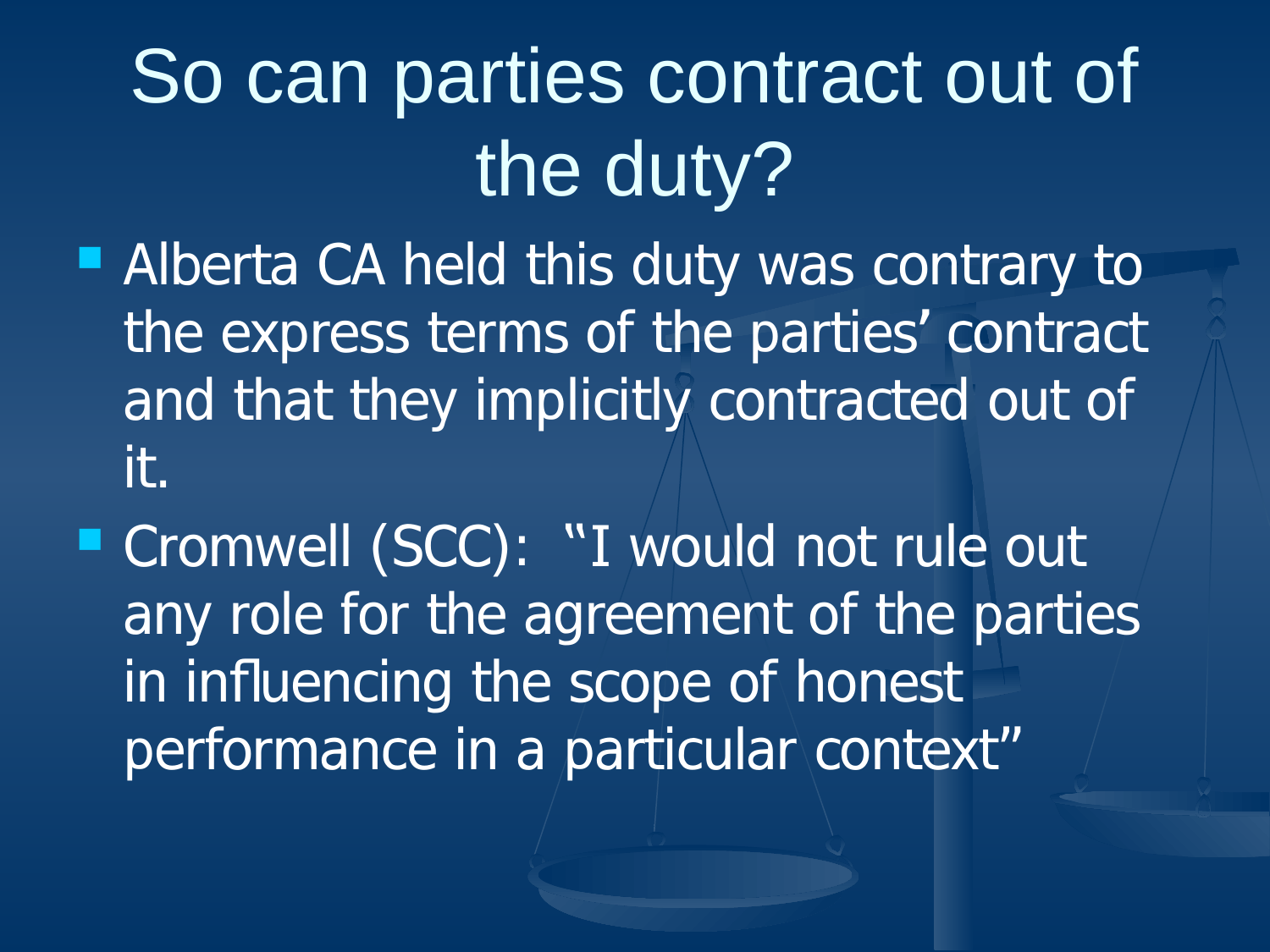

# So can parties contract out of the duty?
Alberta CA held this duty was contrary to the express terms of the parties’ contract and that they implicitly contracted out of it.
Cromwell (SCC):  “I would not rule out any role for the agreement of the parties in influencing the scope of honest performance in a particular context”